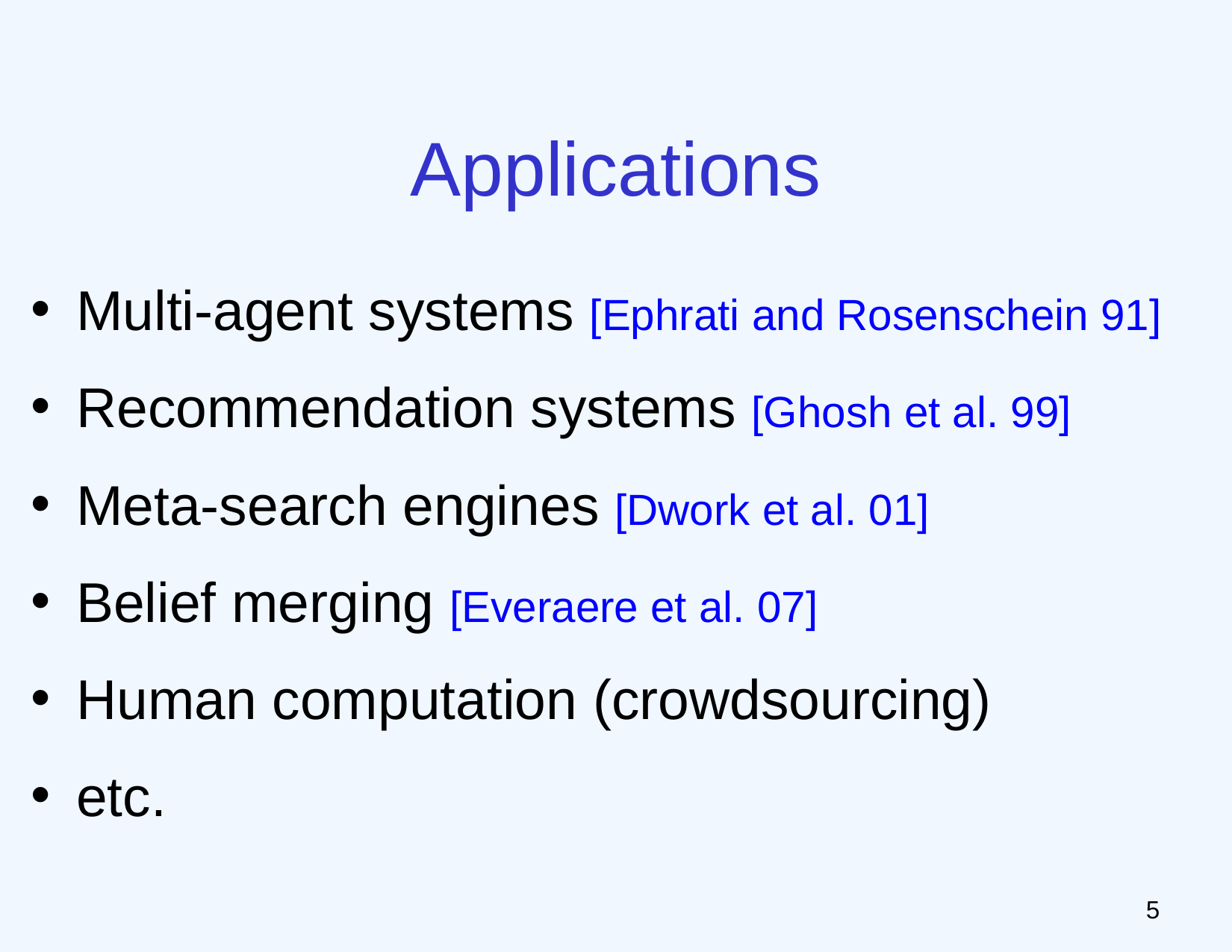

# Applications
Multi-agent systems [Ephrati and Rosenschein 91]
Recommendation systems [Ghosh et al. 99]
Meta-search engines [Dwork et al. 01]
Belief merging [Everaere et al. 07]
Human computation (crowdsourcing)
etc.
5